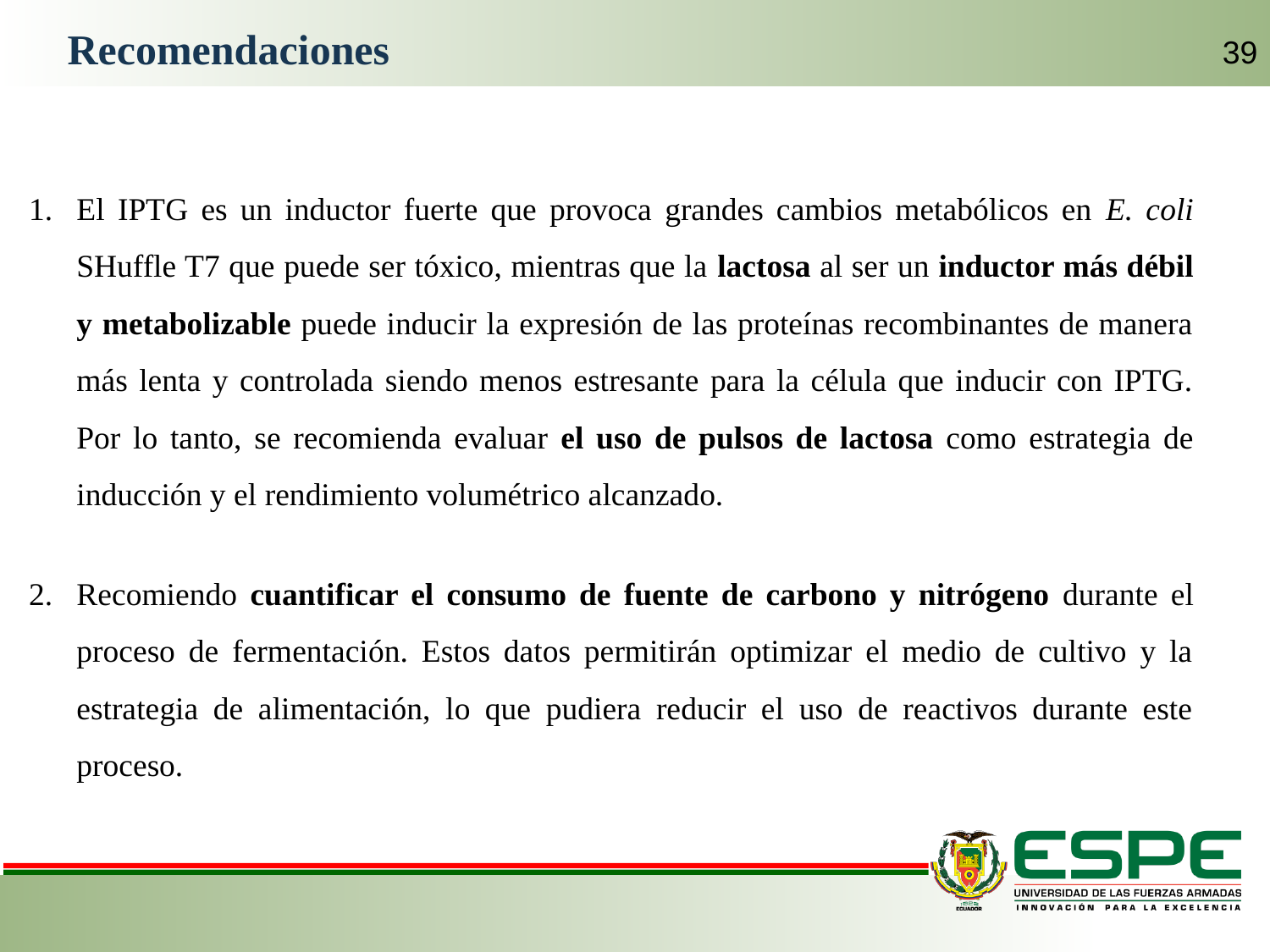

Recomendaciones
39
El IPTG es un inductor fuerte que provoca grandes cambios metabólicos en E. coli SHuffle T7 que puede ser tóxico, mientras que la lactosa al ser un inductor más débil y metabolizable puede inducir la expresión de las proteínas recombinantes de manera más lenta y controlada siendo menos estresante para la célula que inducir con IPTG. Por lo tanto, se recomienda evaluar el uso de pulsos de lactosa como estrategia de inducción y el rendimiento volumétrico alcanzado.
Recomiendo cuantificar el consumo de fuente de carbono y nitrógeno durante el proceso de fermentación. Estos datos permitirán optimizar el medio de cultivo y la estrategia de alimentación, lo que pudiera reducir el uso de reactivos durante este proceso.